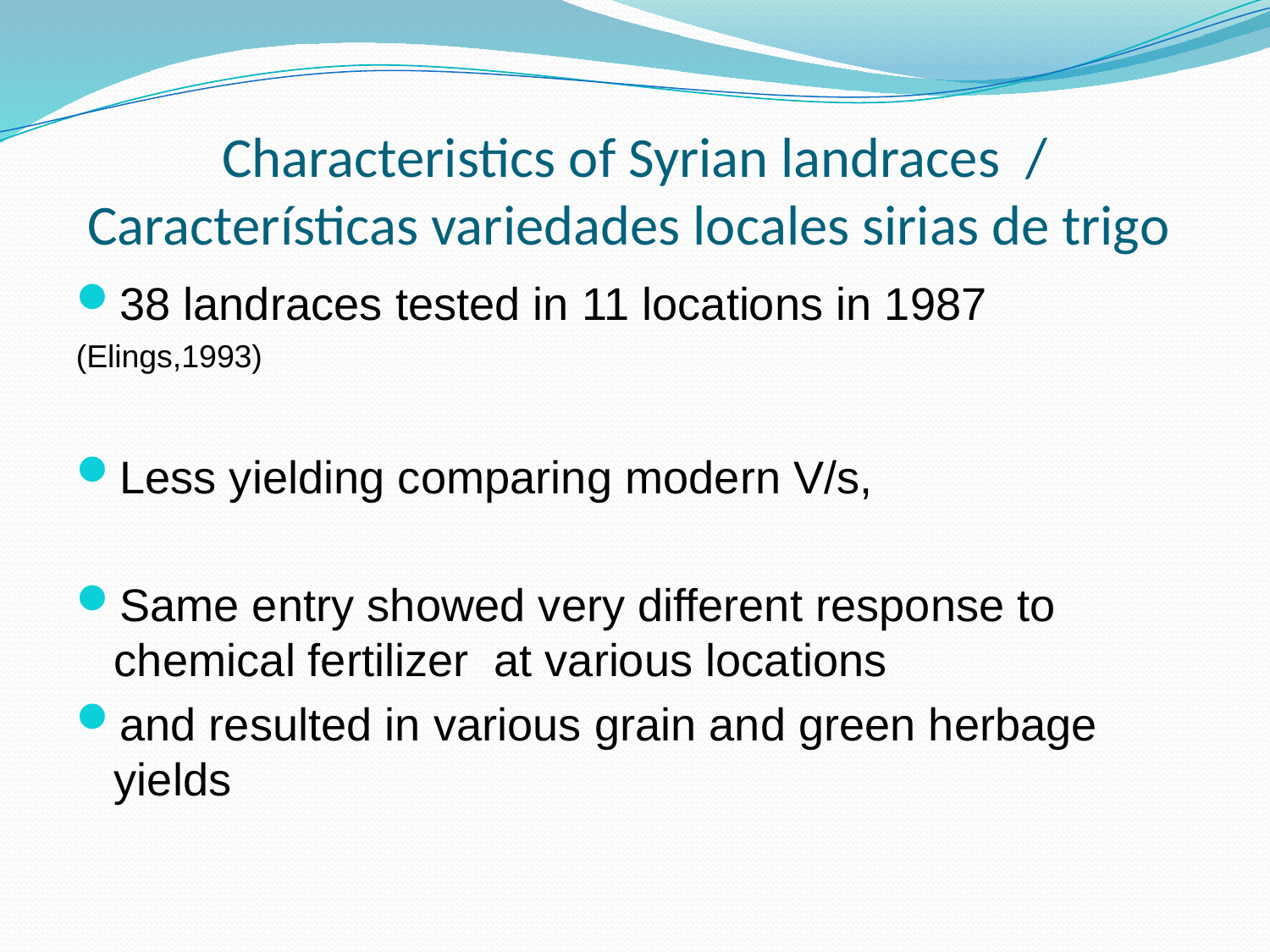

# Characteristics of Syrian landraces  / Características variedades locales sirias de trigo
38 landraces tested in 11 locations in 1987
(Elings,1993)

Less yielding comparing modern V/s,

Same entry showed very different response to chemical fertilizer  at various locations
and resulted in various grain and green herbage yields